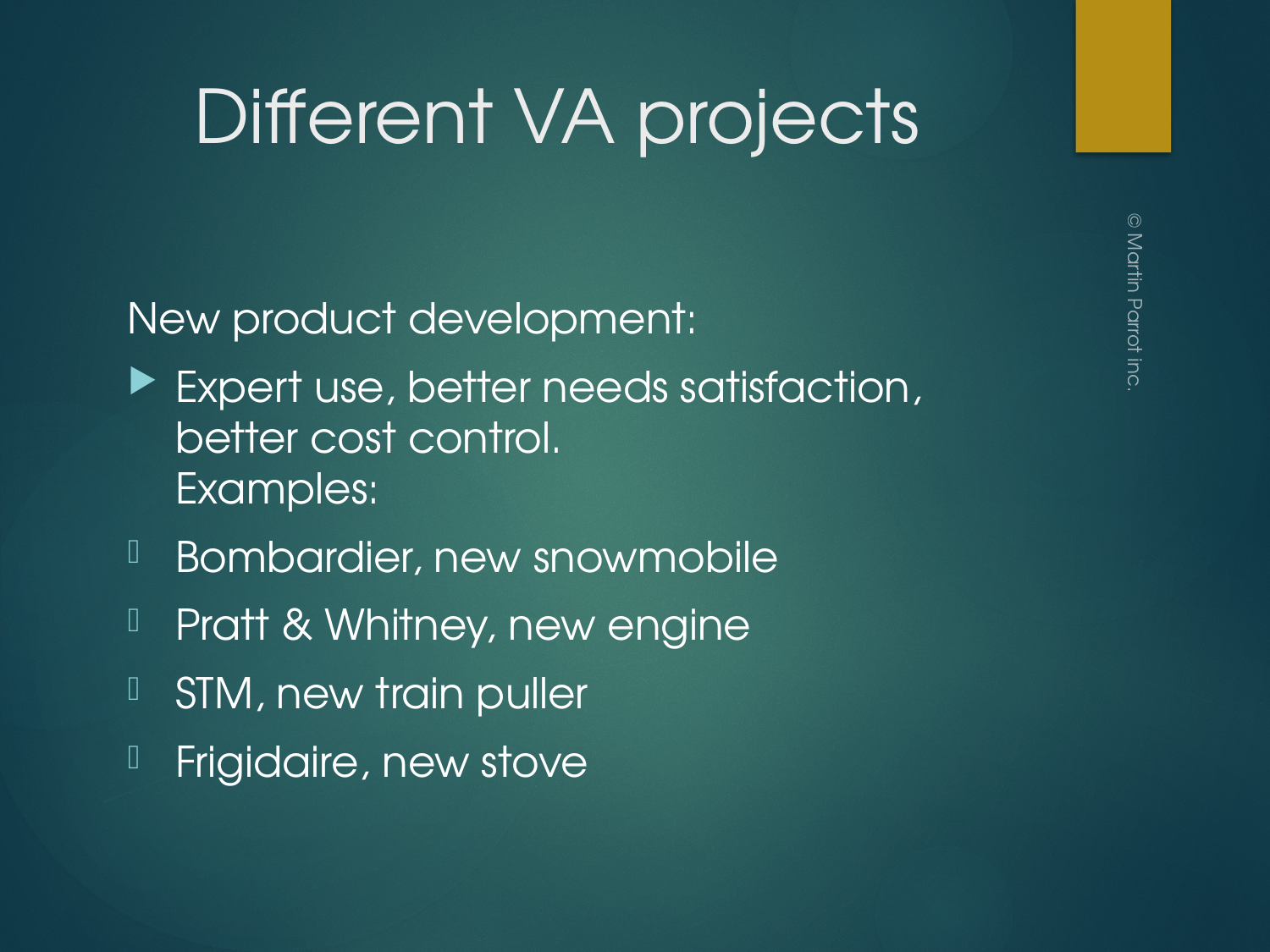

# Different VA projects
New product development:
Expert use, better needs satisfaction, better cost control.
Examples:
Bombardier, new snowmobile
Pratt & Whitney, new engine
STM, new train puller
Frigidaire, new stove

© Martin Parrot inc.